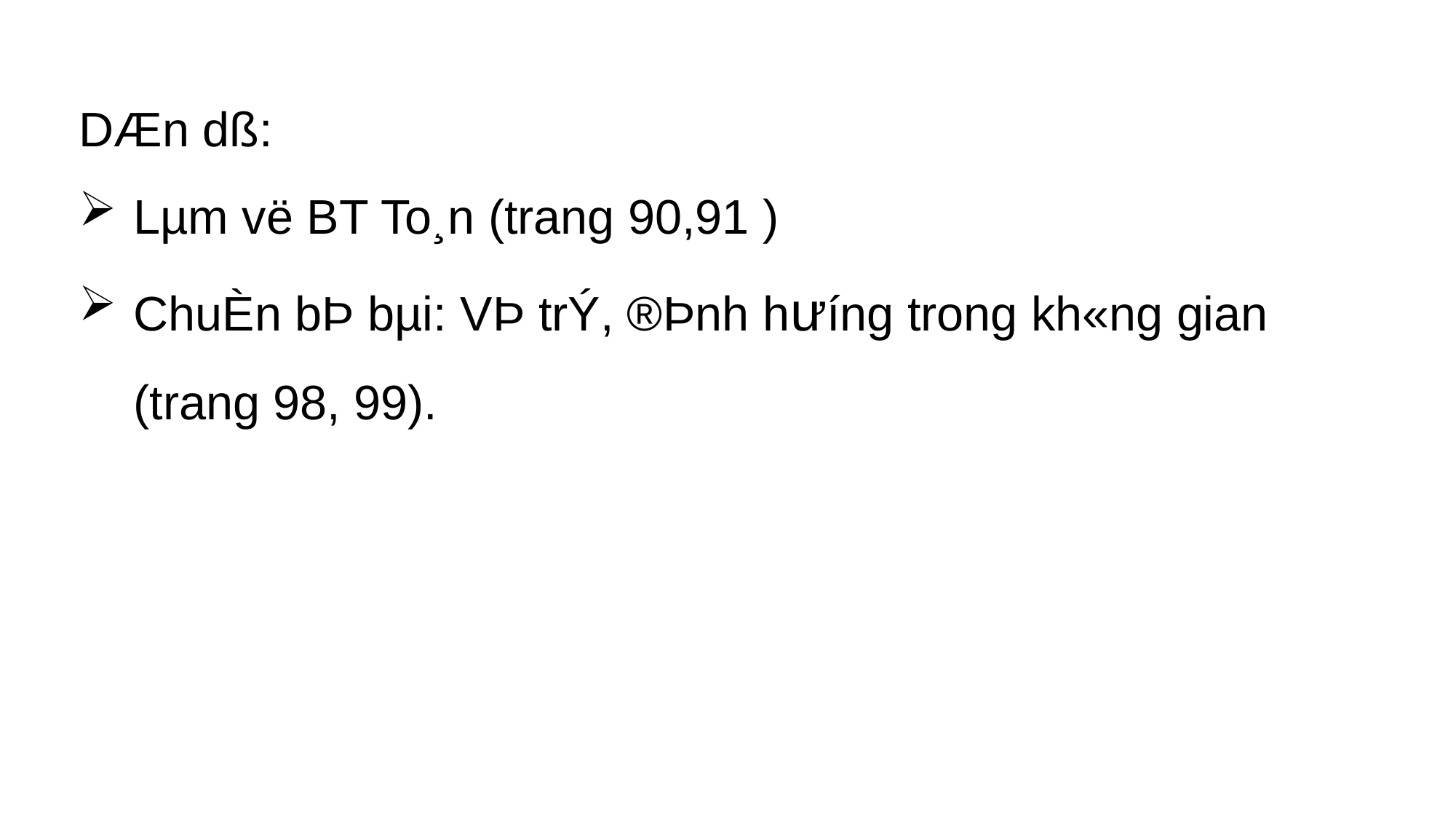

DÆn dß:
Lµm vë BT To¸n (trang 90,91 )
ChuÈn bÞ bµi: VÞ trÝ, ®Þnh h­ưíng trong kh«ng gian (trang 98, 99).